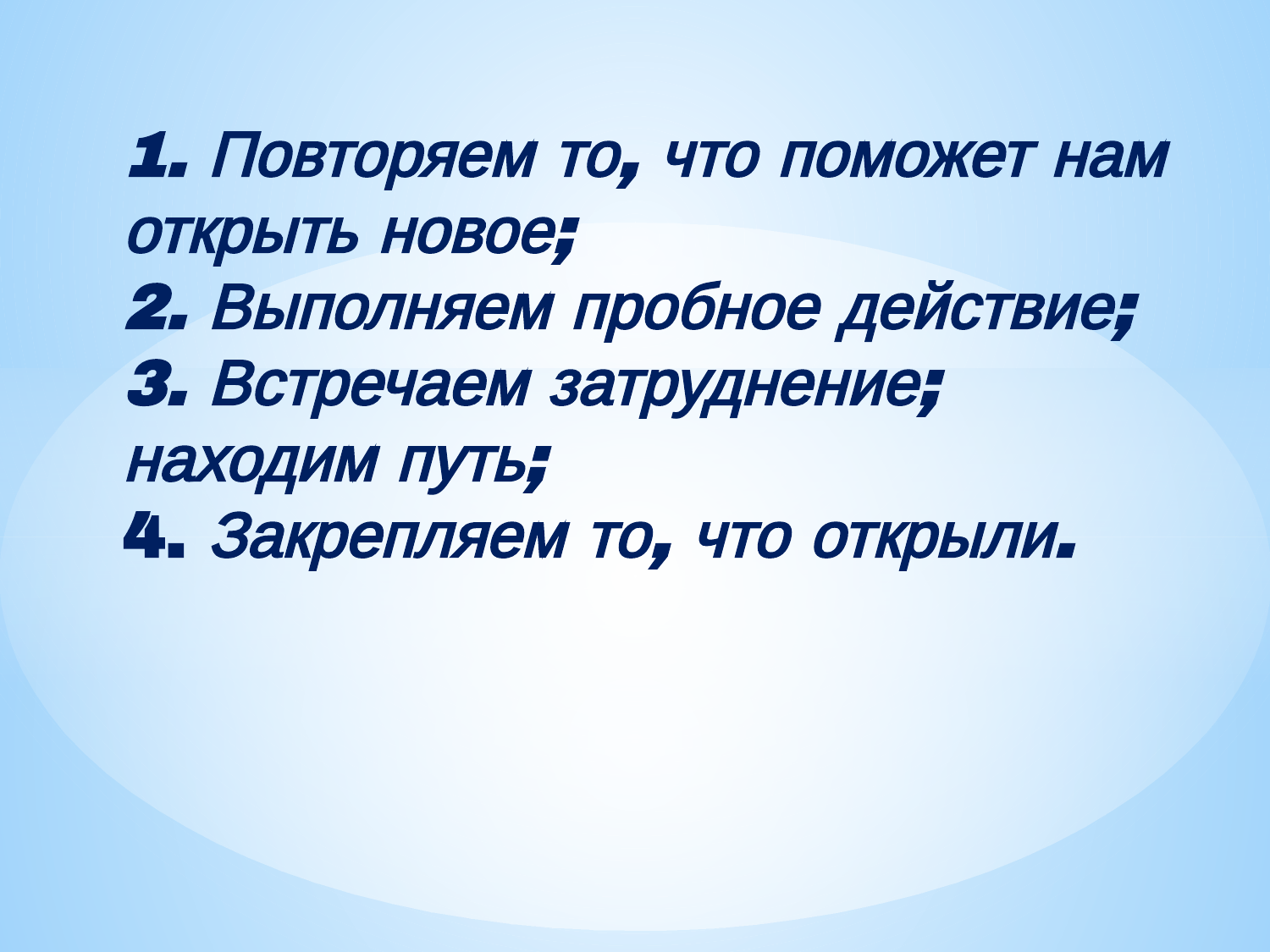

# 1. Повторяем то, что поможет нам открыть новое; 2. Выполняем пробное действие; 3. Встречаем затруднение; находим путь; 4. Закрепляем то, что открыли.